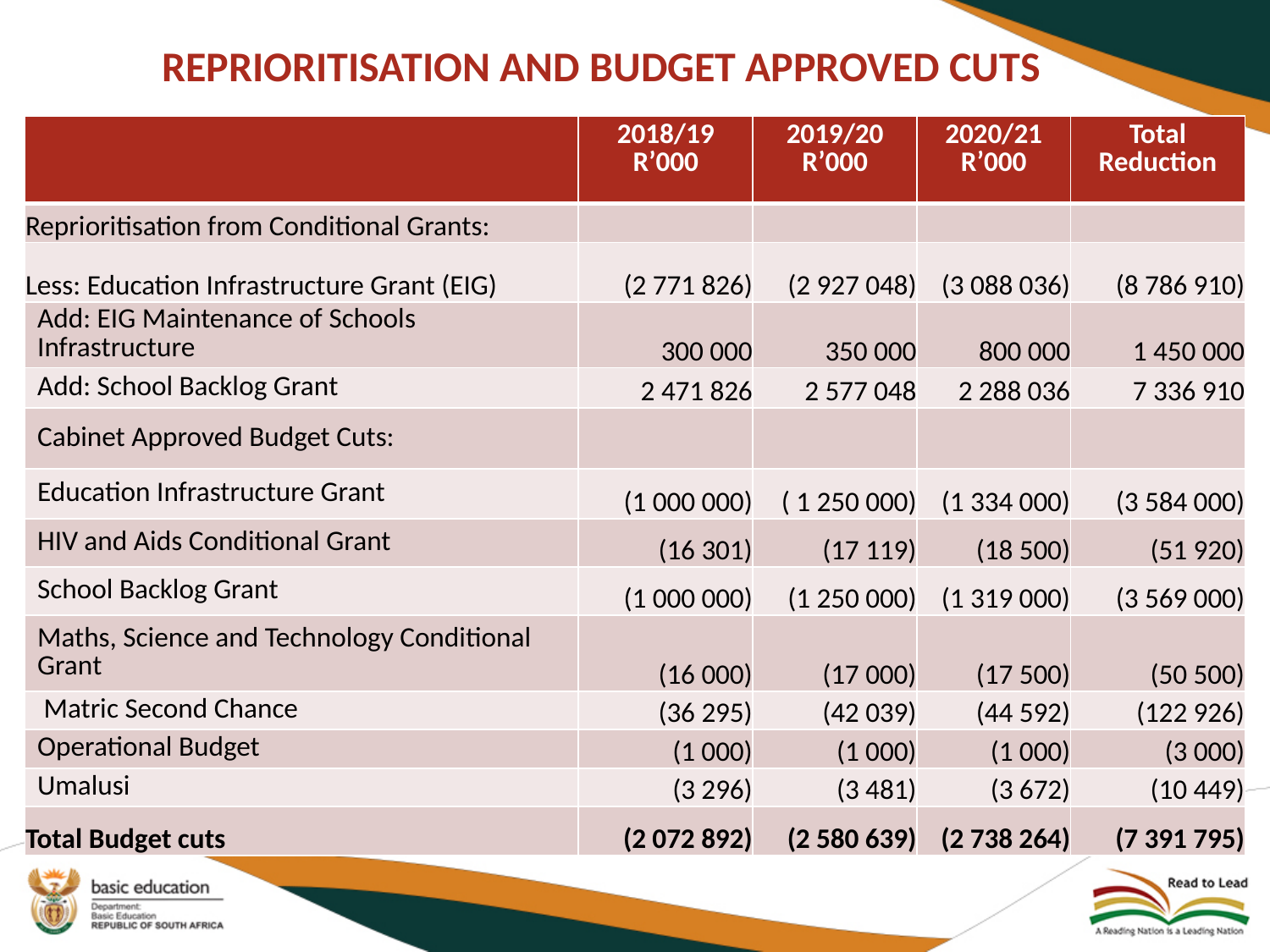

# REPRIORITISATION AND BUDGET APPROVED CUTS
|  | 2018/19 R’000 | 2019/20 R’000 | 2020/21 R’000 | Total Reduction |
| --- | --- | --- | --- | --- |
| Reprioritisation from Conditional Grants: |  |  |  |  |
| Less: Education Infrastructure Grant (EIG) | (2 771 826) | (2 927 048) | (3 088 036) | (8 786 910) |
| Add: EIG Maintenance of Schools Infrastructure | 300 000 | 350 000 | 800 000 | 1 450 000 |
| Add: School Backlog Grant | 2 471 826 | 2 577 048 | 2 288 036 | 7 336 910 |
| Cabinet Approved Budget Cuts: |  |  |  |  |
| Education Infrastructure Grant | (1 000 000) | ( 1 250 000) | (1 334 000) | (3 584 000) |
| HIV and Aids Conditional Grant | (16 301) | (17 119) | (18 500) | (51 920) |
| School Backlog Grant | (1 000 000) | (1 250 000) | (1 319 000) | (3 569 000) |
| Maths, Science and Technology Conditional Grant | (16 000) | (17 000) | (17 500) | (50 500) |
| Matric Second Chance | (36 295) | (42 039) | (44 592) | (122 926) |
| Operational Budget | (1 000) | (1 000) | (1 000) | (3 000) |
| Umalusi | (3 296) | (3 481) | (3 672) | (10 449) |
| Total Budget cuts | (2 072 892) | (2 580 639) | (2 738 264) | (7 391 795) |